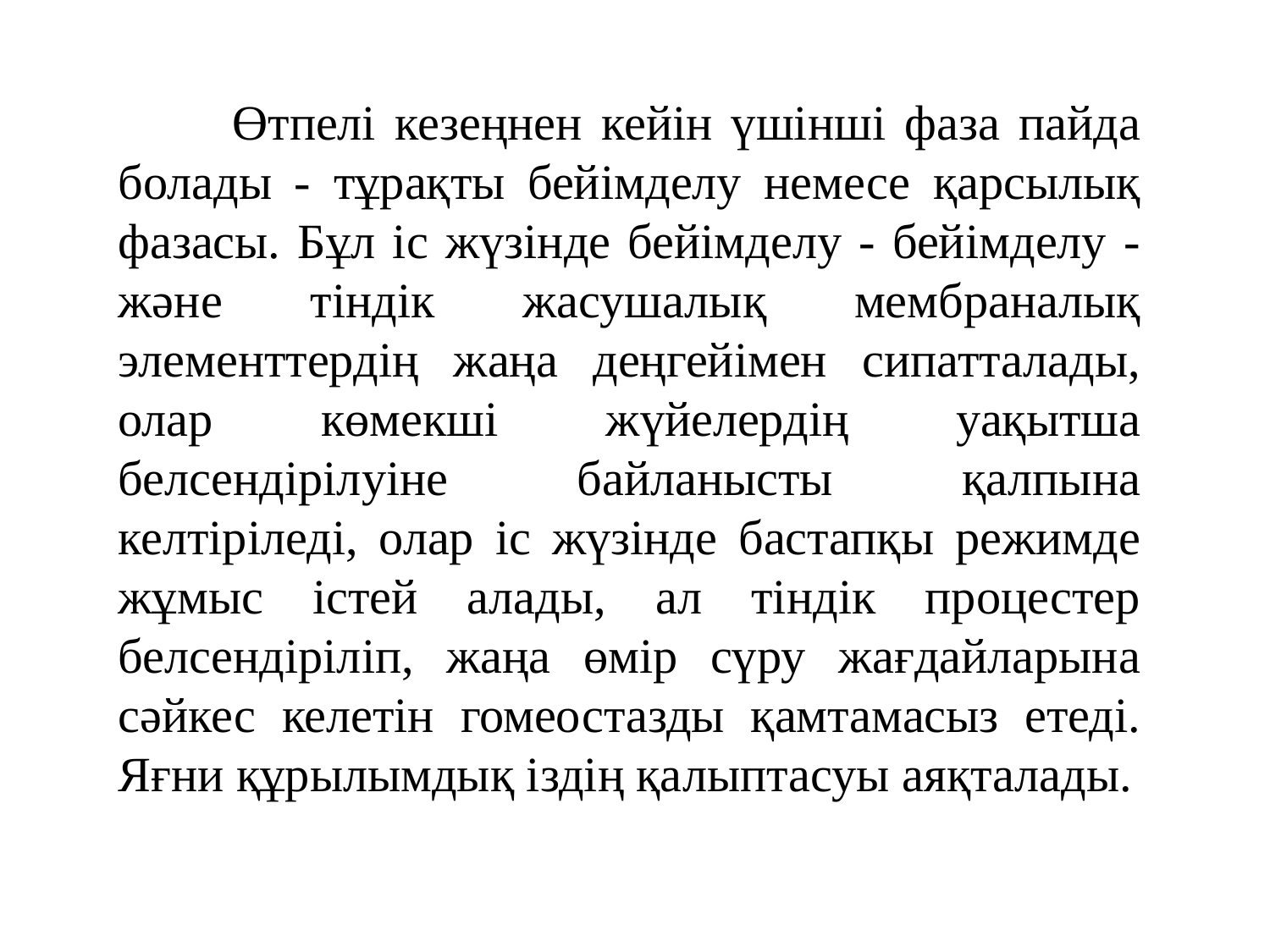

Өтпелі кезеңнен кейін үшінші фаза пайда болады - тұрақты бейімделу немесе қарсылық фазасы. Бұл іс жүзінде бейімделу - бейімделу - және тіндік жасушалық мембраналық элементтердің жаңа деңгейімен сипатталады, олар көмекші жүйелердің уақытша белсендірілуіне байланысты қалпына келтіріледі, олар іс жүзінде бастапқы режимде жұмыс істей алады, ал тіндік процестер белсендіріліп, жаңа өмір сүру жағдайларына сәйкес келетін гомеостазды қамтамасыз етеді. Яғни құрылымдық іздің қалыптасуы аяқталады.